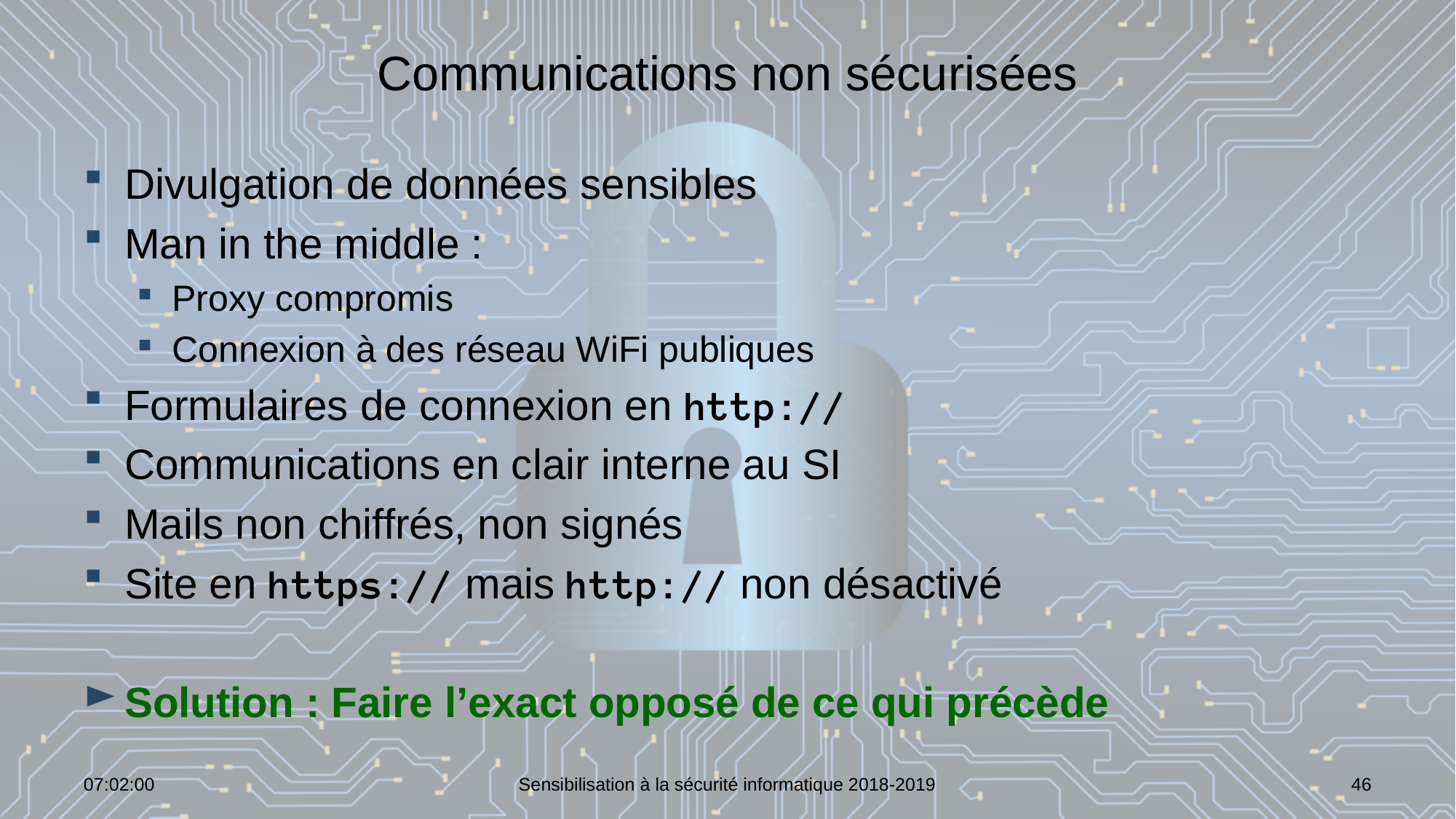

# Communications non sécurisées
Divulgation de données sensibles
Man in the middle :
Proxy compromis
Connexion à des réseau WiFi publiques
Formulaires de connexion en http://
Communications en clair interne au SI
Mails non chiffrés, non signés
Site en https:// mais http:// non désactivé

Solution : Faire l’exact opposé de ce qui précède
07:02:00
Sensibilisation à la sécurité informatique 2018-2019
46